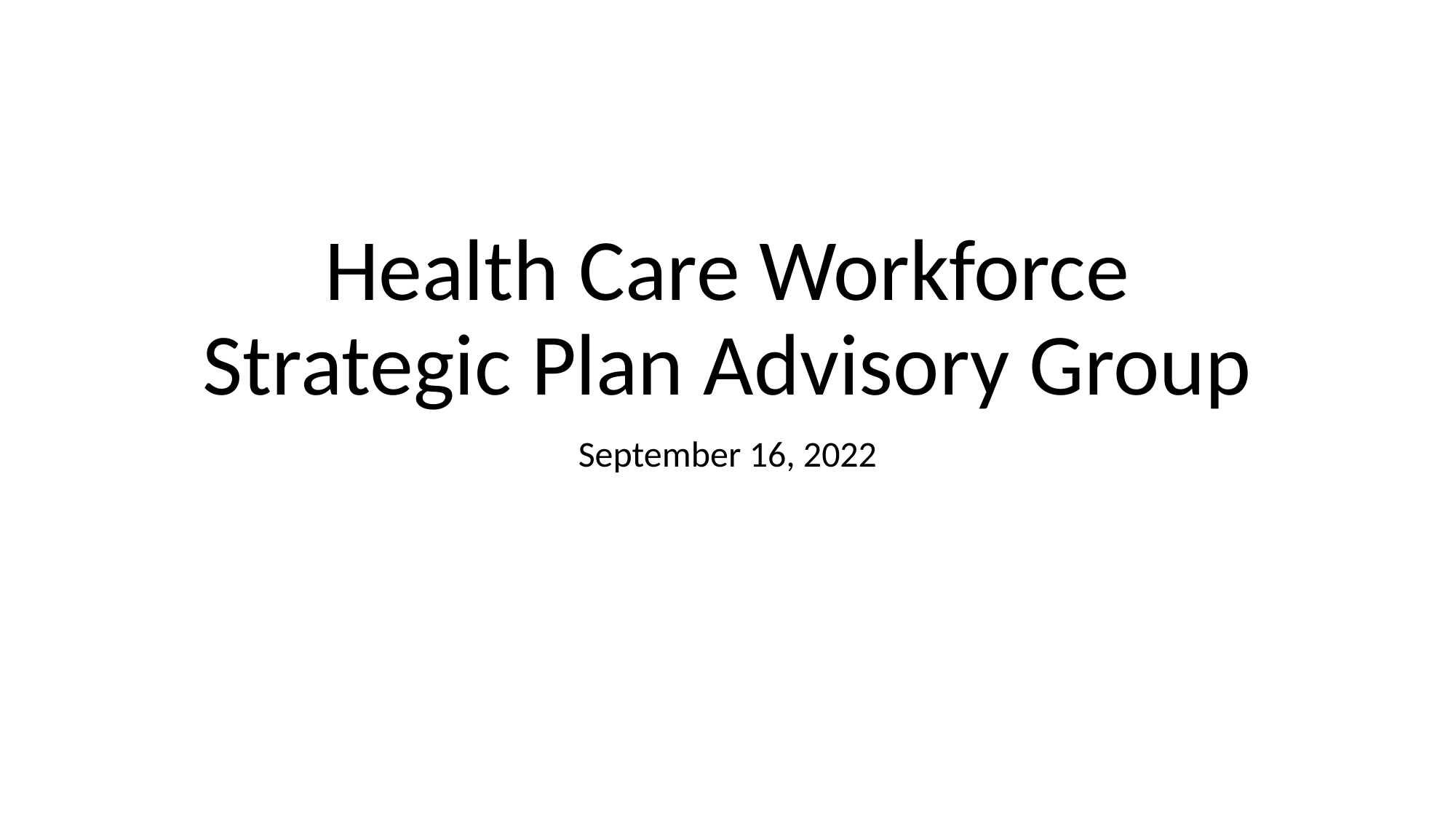

# Health Care Workforce Strategic Plan Advisory Group
September 16, 2022